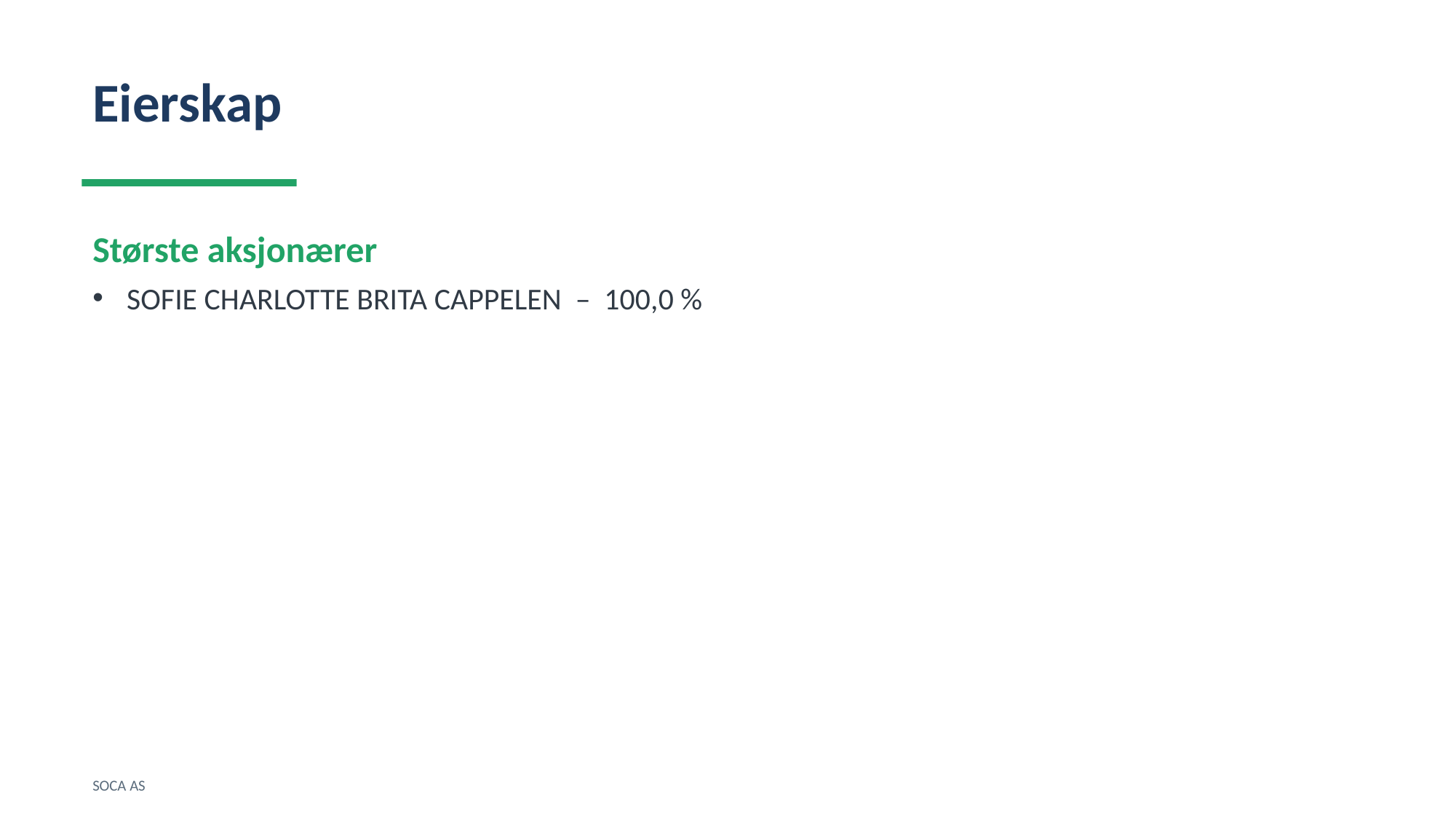

Eierskap

Største aksjonærer
SOFIE CHARLOTTE BRITA CAPPELEN  –  100,0 %
SOCA AS